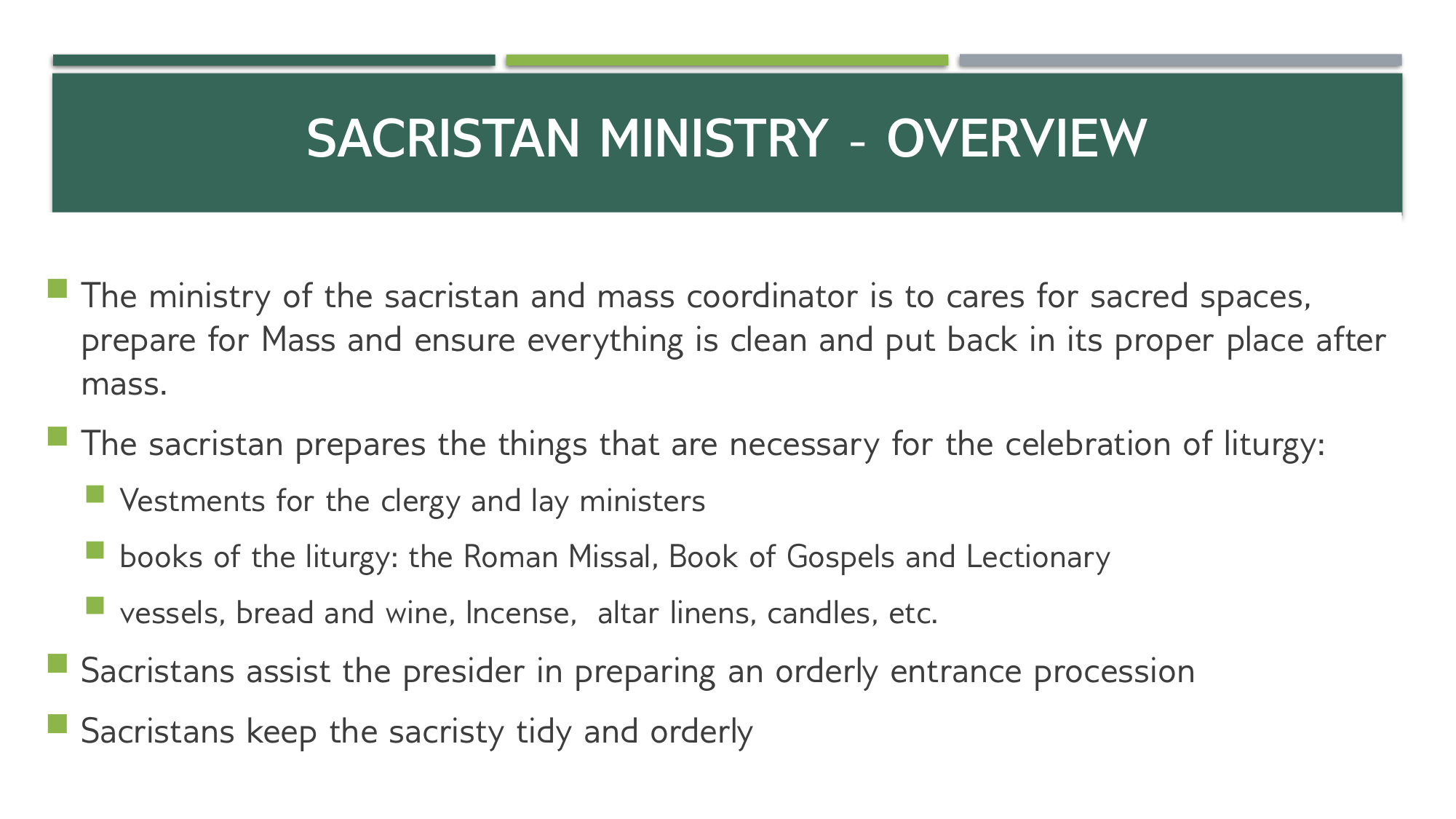

# ACTIVITY

Sacristan ministry - Overview

The ministry of the sacristan and mass coordinator is to cares for sacred spaces, prepare for Mass and ensure everything is clean and put back in its proper place after mass.
The sacristan prepares the things that are necessary for the celebration of liturgy:
Vestments for the clergy and lay ministers
books of the liturgy: the Roman Missal, Book of Gospels and Lectionary
vessels, bread and wine, Incense,  altar linens, candles, etc.
Sacristans assist the presider in preparing an orderly entrance procession
Sacristans keep the sacristy tidy and orderly